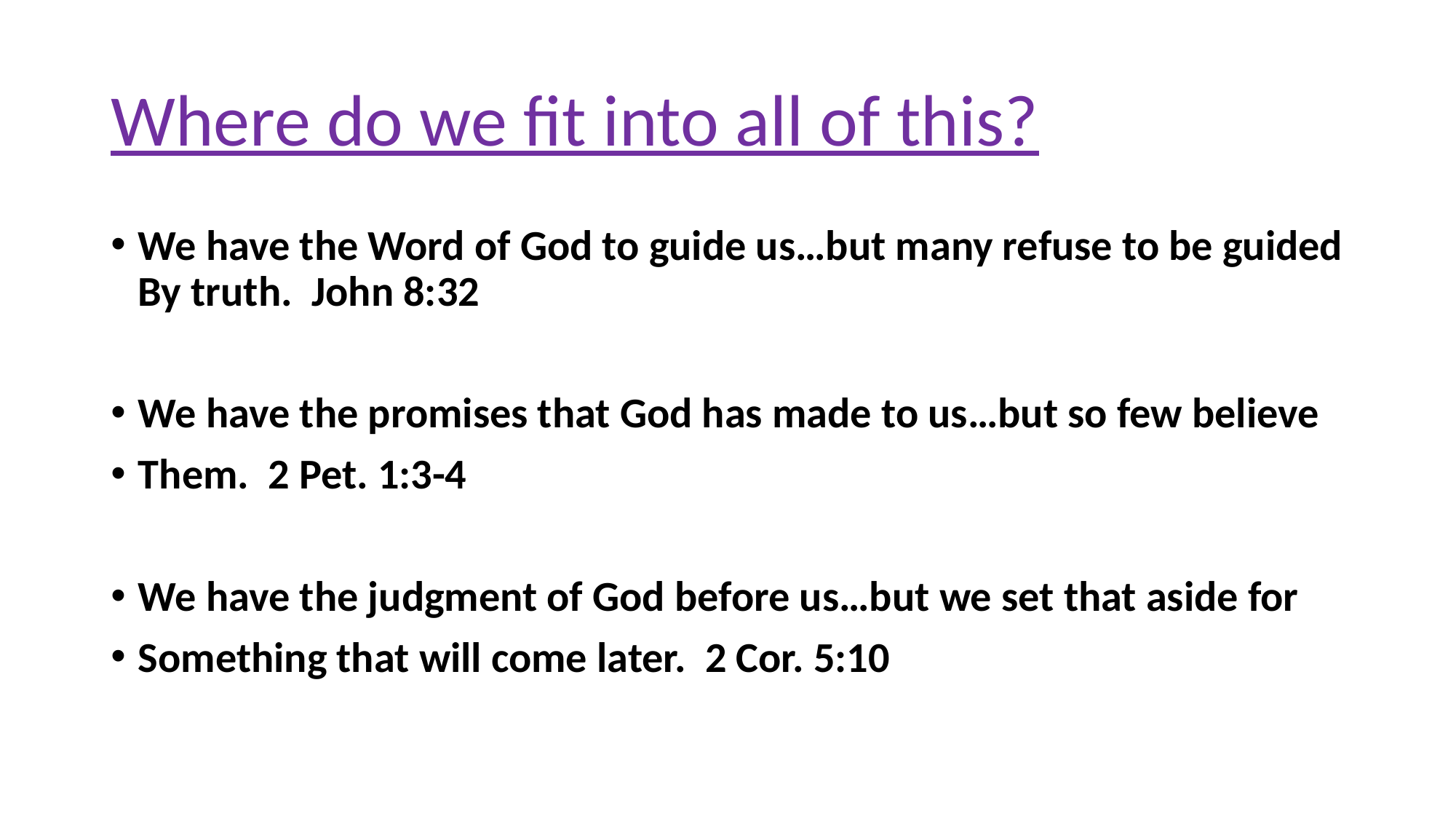

# Where do we fit into all of this?
We have the Word of God to guide us…but many refuse to be guided By truth.  John 8:32

We have the promises that God has made to us…but so few believe
Them.  2 Pet. 1:3-4

We have the judgment of God before us…but we set that aside for
Something that will come later.  2 Cor. 5:10